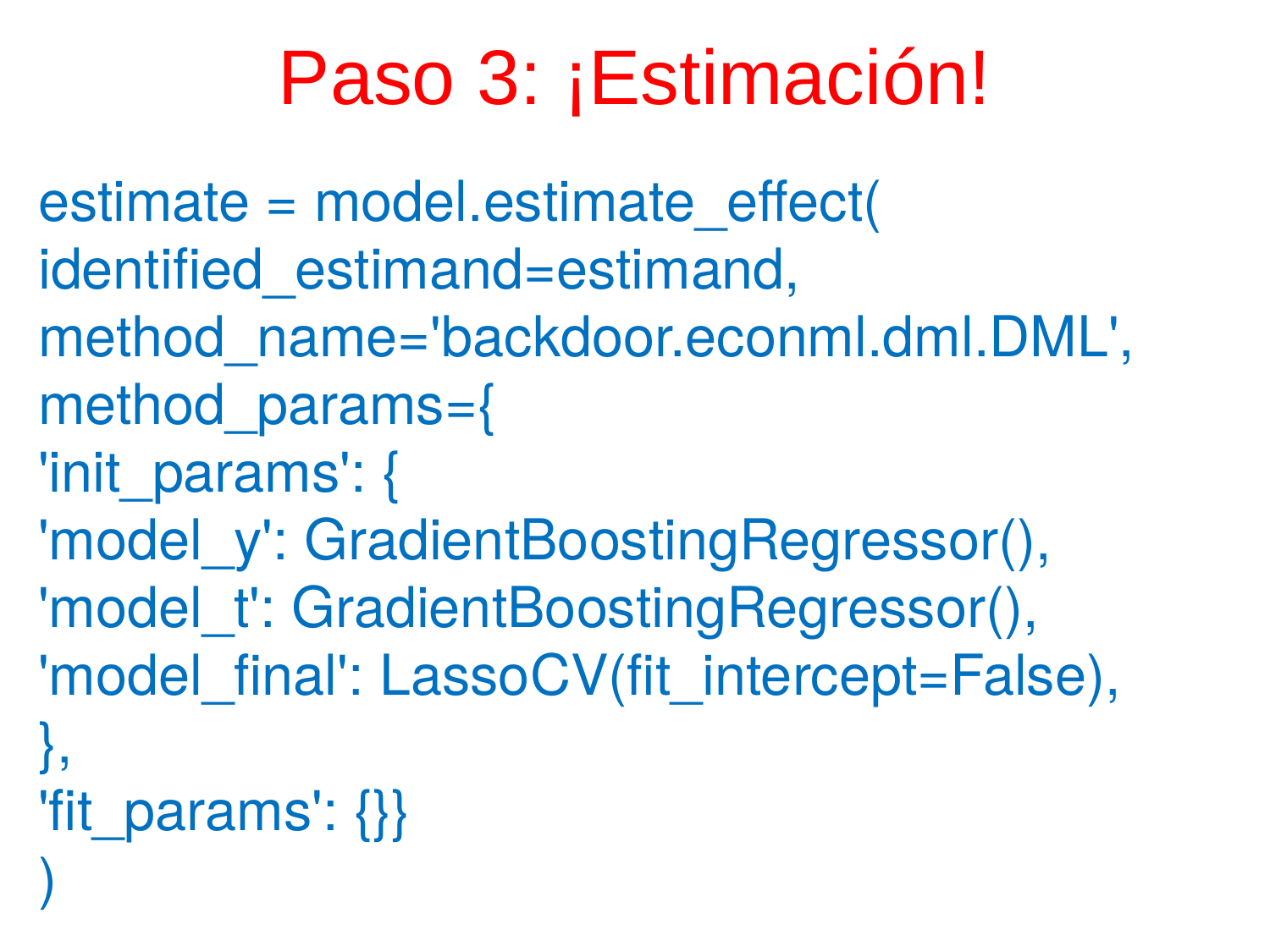

# Paso 3: ¡Estimación!
estimate = model.estimate_effect(
identified_estimand=estimand,
method_name='backdoor.econml.dml.DML',
method_params={
'init_params': {
'model_y': GradientBoostingRegressor(),
'model_t': GradientBoostingRegressor(),
'model_final': LassoCV(fit_intercept=False),
},
'fit_params': {}}
)